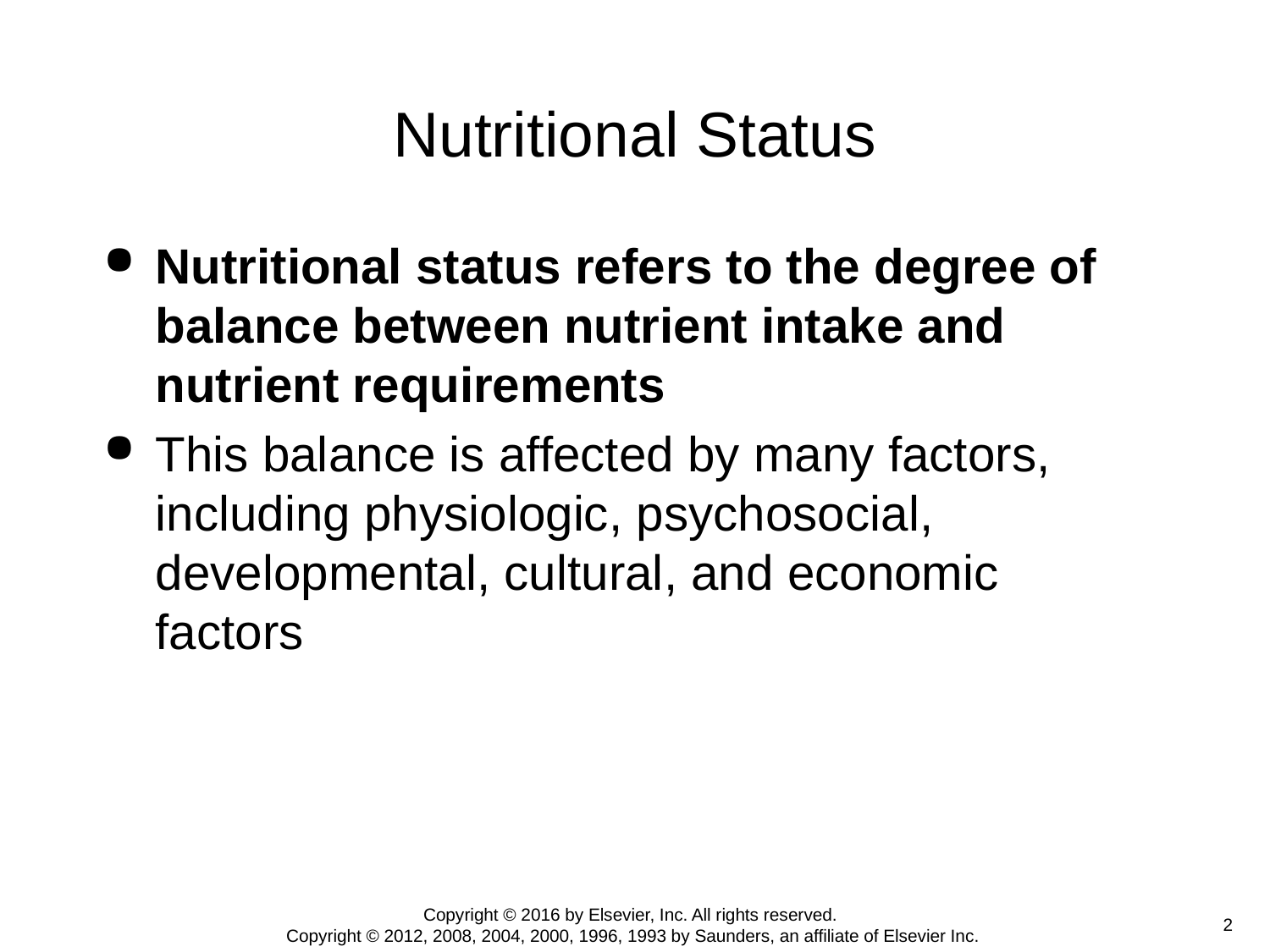

# Nutritional Status
Nutritional status refers to the degree of balance between nutrient intake and nutrient requirements
This balance is affected by many factors, including physiologic, psychosocial, developmental, cultural, and economic factors
Copyright © 2016 by Elsevier, Inc. All rights reserved.
Copyright © 2012, 2008, 2004, 2000, 1996, 1993 by Saunders, an affiliate of Elsevier Inc.
 2